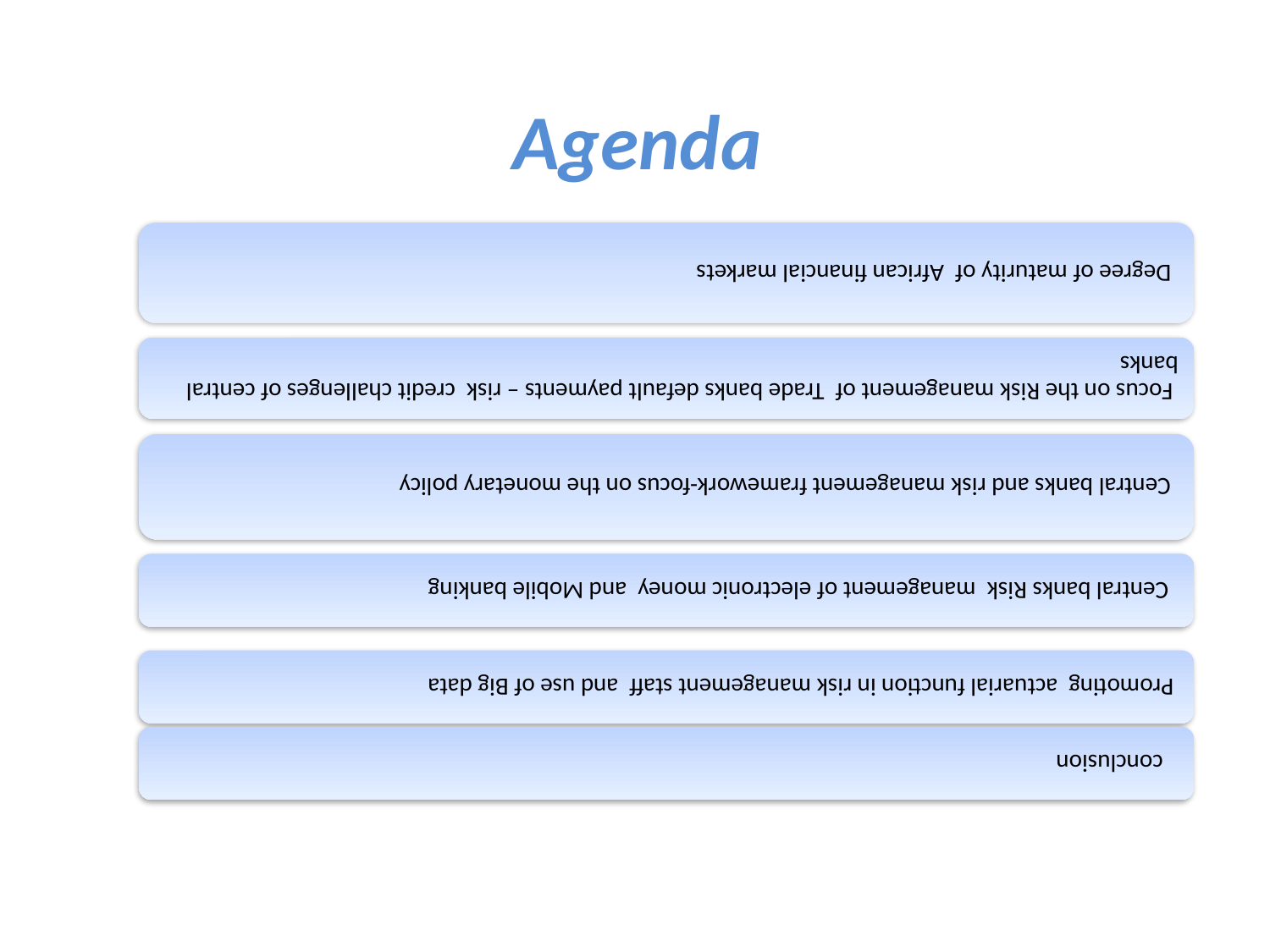

# Agenda
 Degree of maturity of  African financial markets
  Central banks Risk  management of electronic money  and Mobile banking
 Focus on the Risk management of  Trade banks default payments – risk  credit challenges of central banks
 Central banks and risk management framework-focus on the monetary policy
 Promoting  actuarial function in risk management staff  and use of Big data
   conclusion